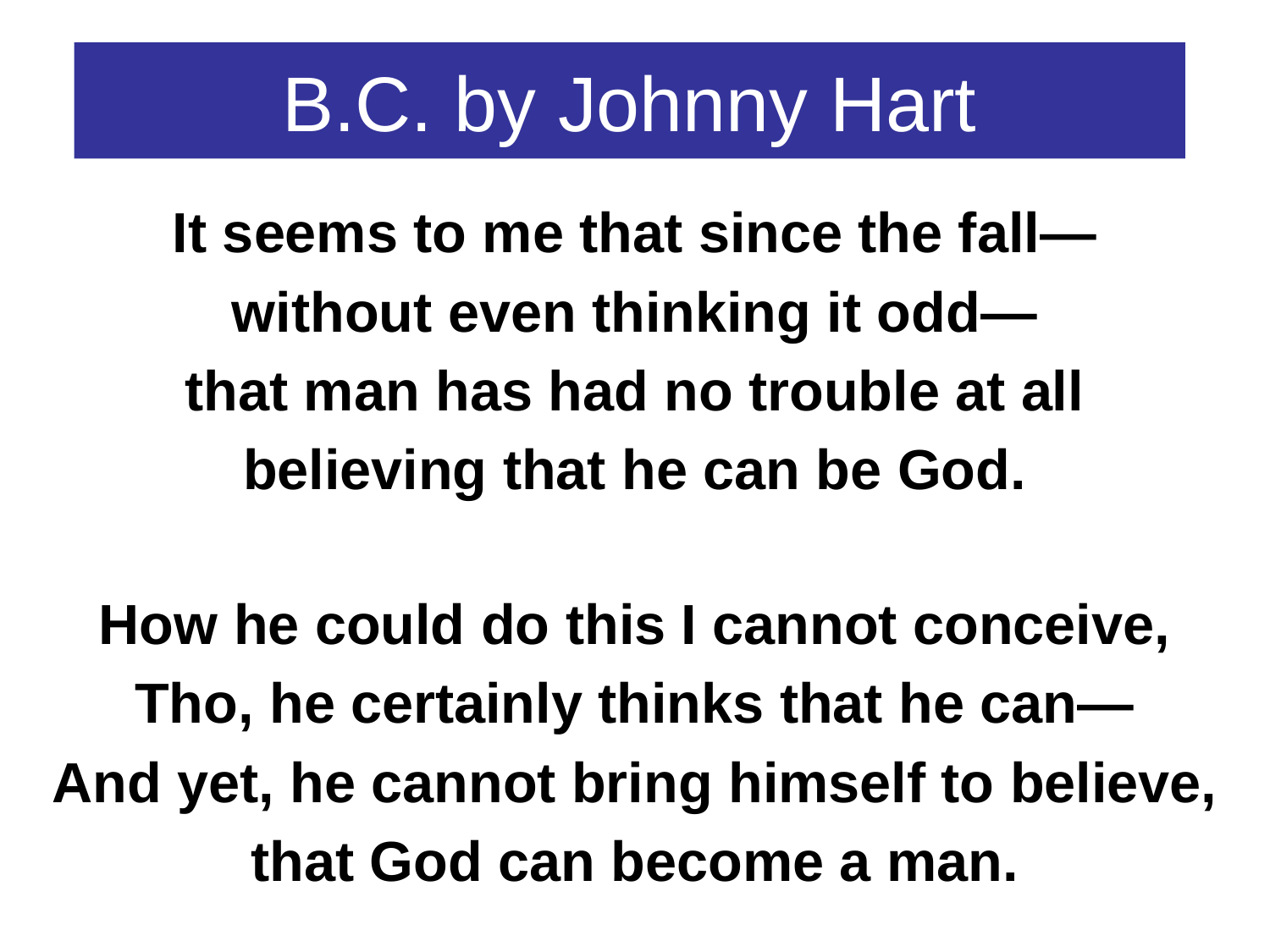

# B.C. by Johnny Hart
It seems to me that since the fall—
without even thinking it odd—
that man has had no trouble at all
believing that he can be God.
How he could do this I cannot conceive,
Tho, he certainly thinks that he can—
And yet, he cannot bring himself to believe,
that God can become a man.